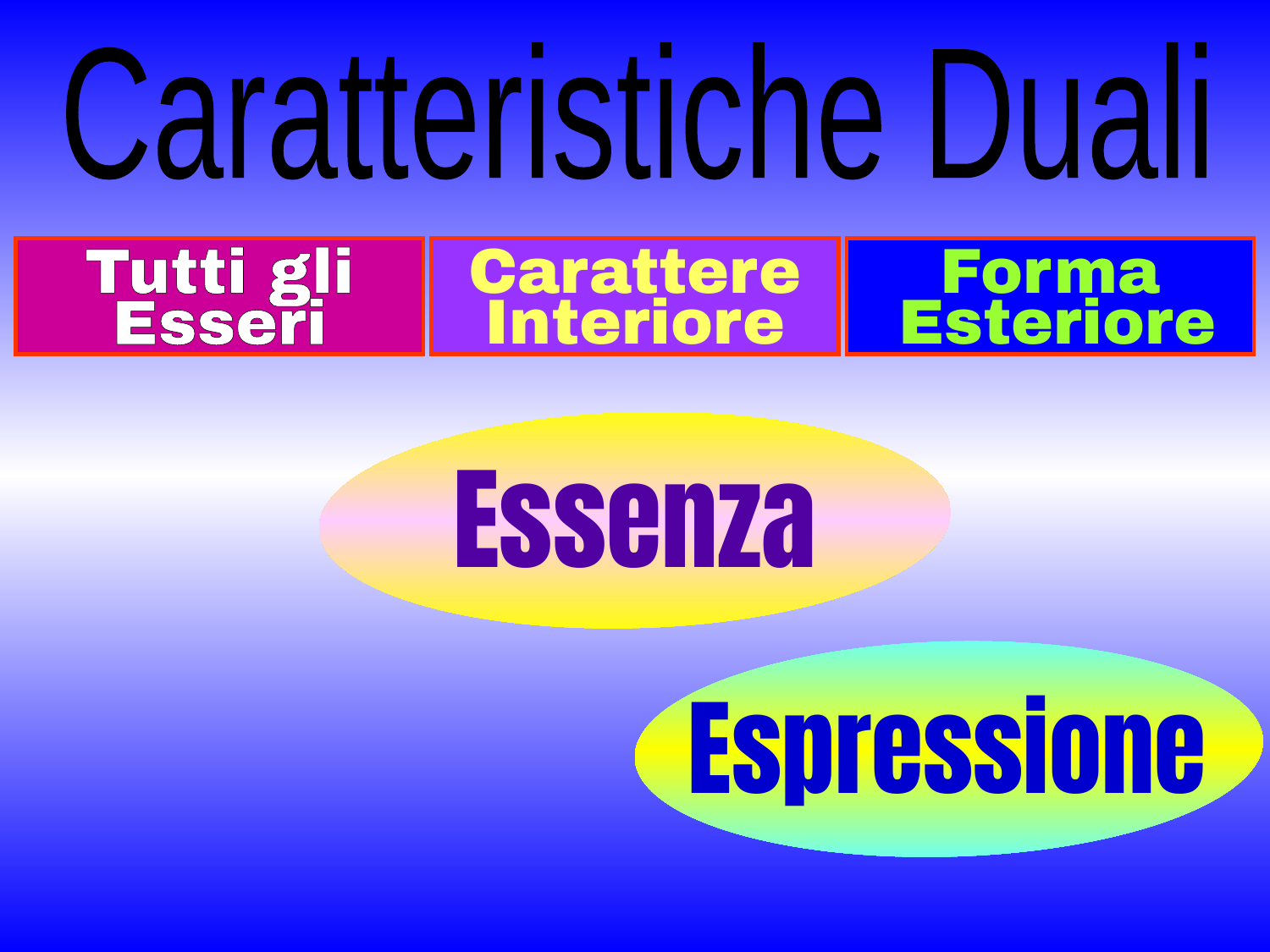

Caratteristiche Duali
Tutti gli
Esseri
Carattere
Interiore
Forma
 Esteriore

Essenza

Espressione